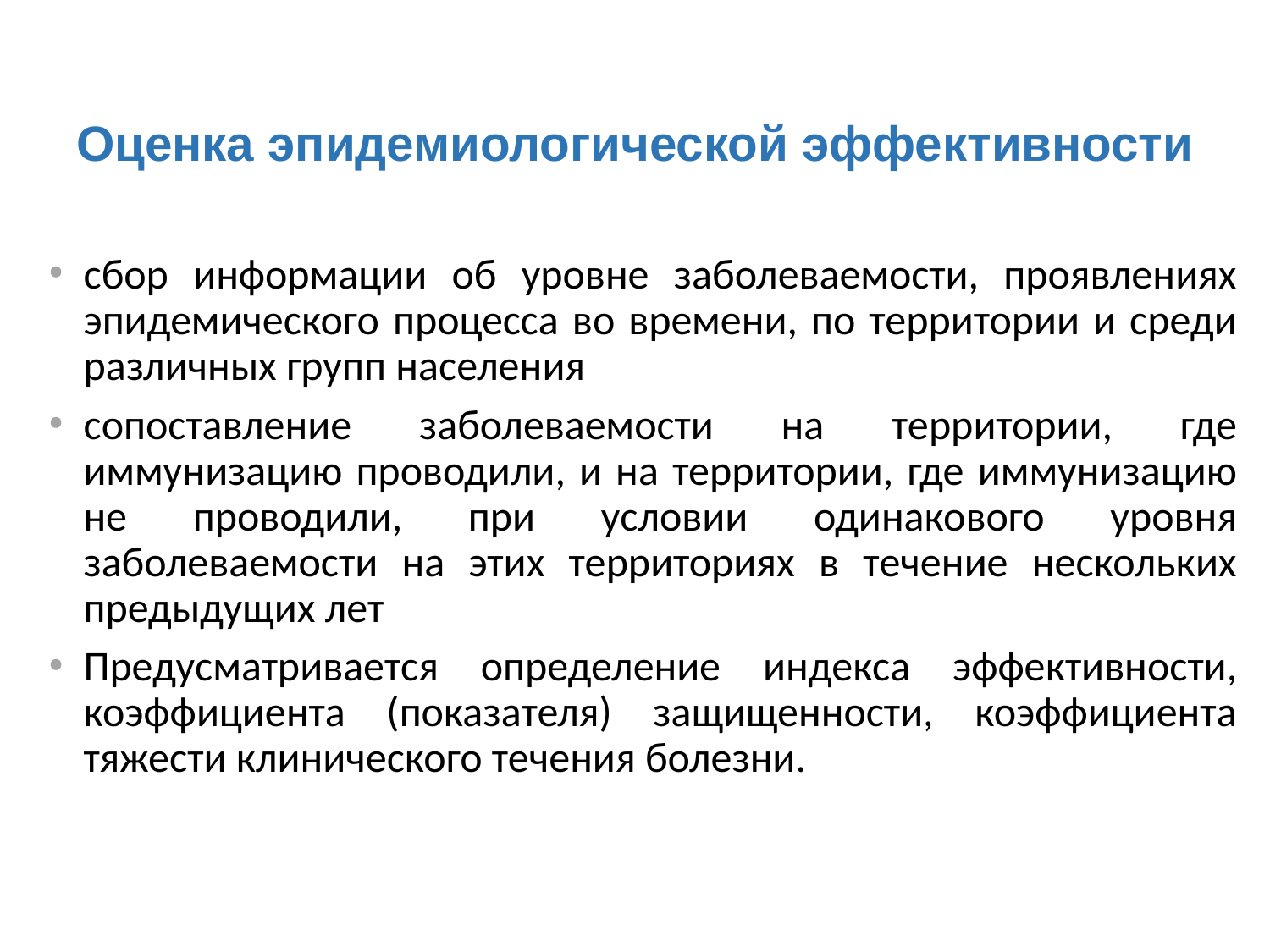

# Оценка эпидемиологической эффективности
сбор информации об уровне заболеваемости, проявлениях эпидемического процесса во времени, по территории и среди различных групп населения
сопоставление заболеваемости на территории, где иммунизацию проводили, и на территории, где иммунизацию не проводили, при условии одинакового уровня заболеваемости на этих территориях в течение нескольких предыдущих лет
Предусматривается определение индекса эффективности, коэффициента (показателя) защищенности, коэффициента тяжести клинического течения болезни.